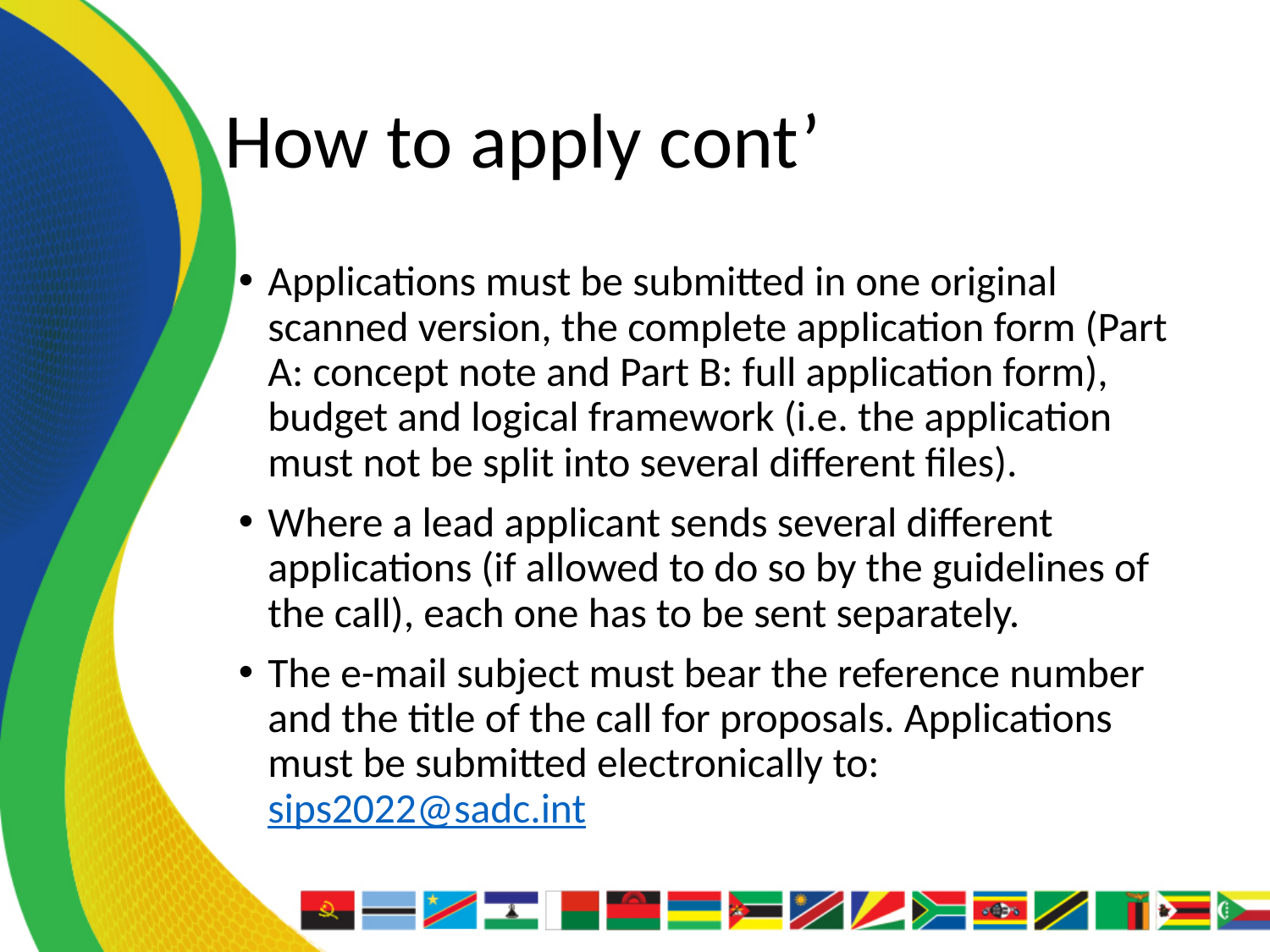

# How to apply cont’
Applications must be submitted in one original scanned version, the complete application form (Part A: concept note and Part B: full application form), budget and logical framework (i.e. the application must not be split into several different files).
Where a lead applicant sends several different applications (if allowed to do so by the guidelines of the call), each one has to be sent separately.
The e-mail subject must bear the reference number and the title of the call for proposals. Applications must be submitted electronically to: sips2022@sadc.int